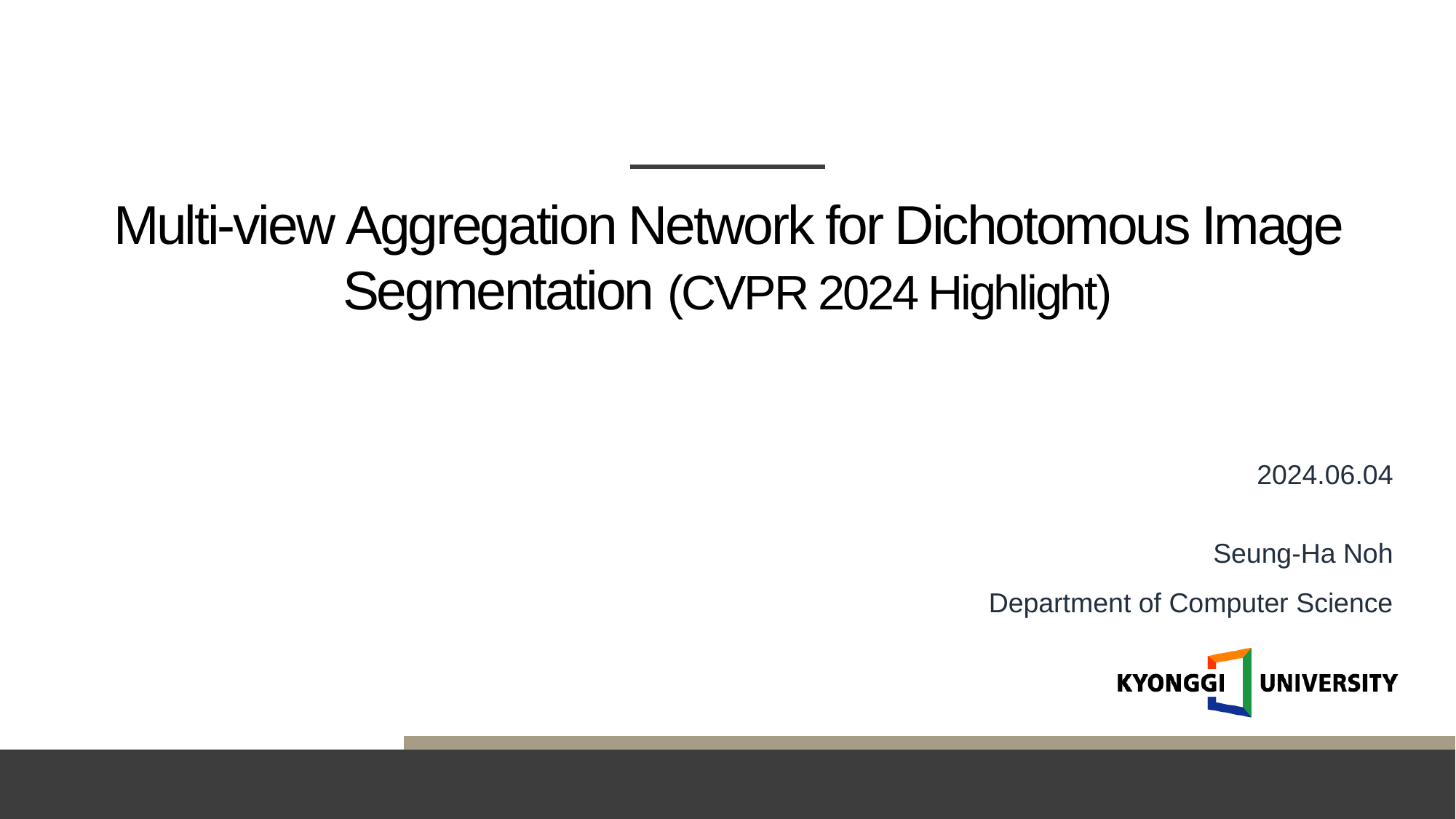

Multi-view Aggregation Network for Dichotomous Image Segmentation (CVPR 2024 Highlight)
2024.06.04

Seung-Ha Noh
Department of Computer Science